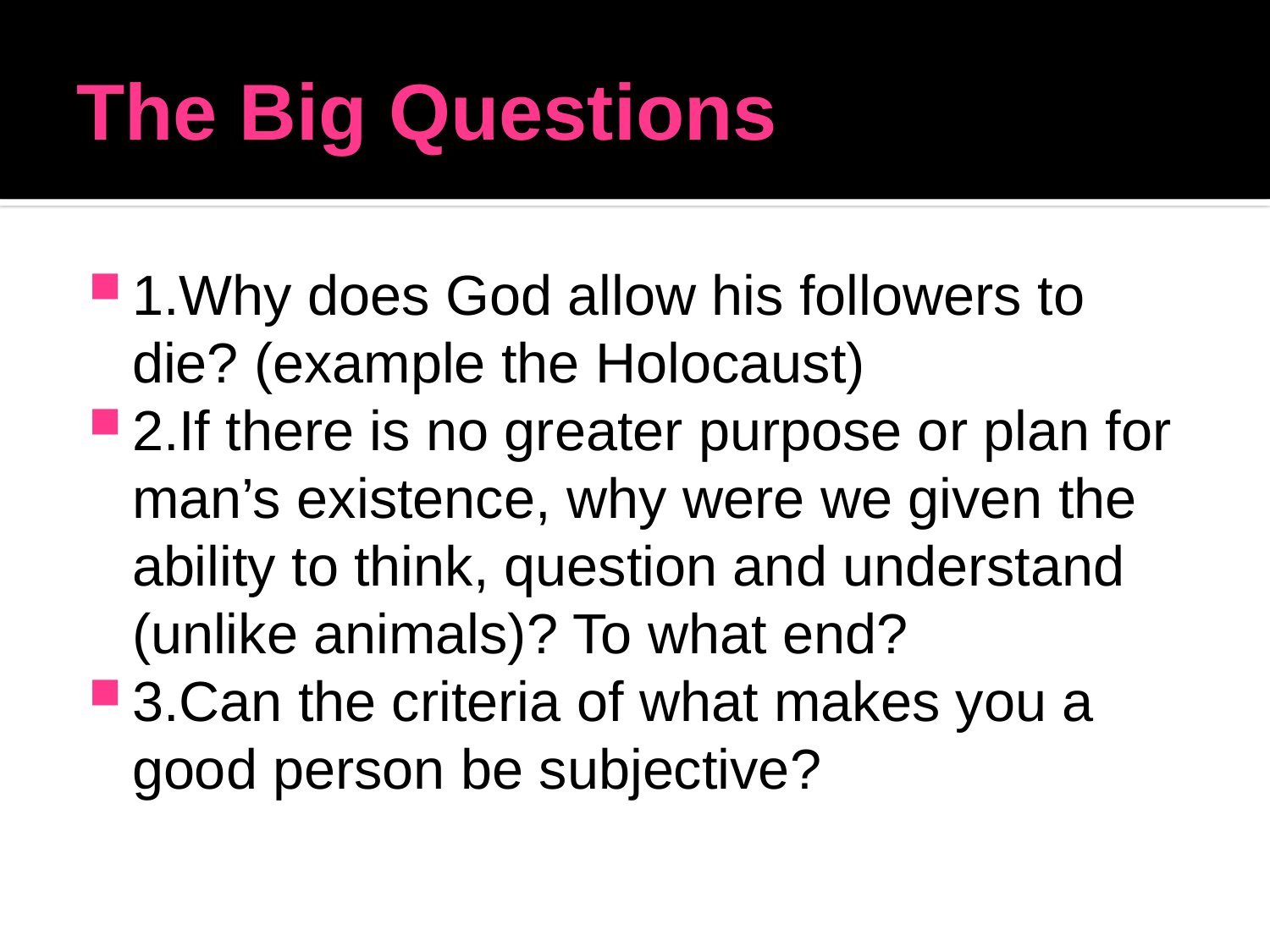

# The Big Questions
1.Why does God allow his followers to die? (example the Holocaust)
2.If there is no greater purpose or plan for man’s existence, why were we given the ability to think, question and understand (unlike animals)? To what end?
3.Can the criteria of what makes you a good person be subjective?